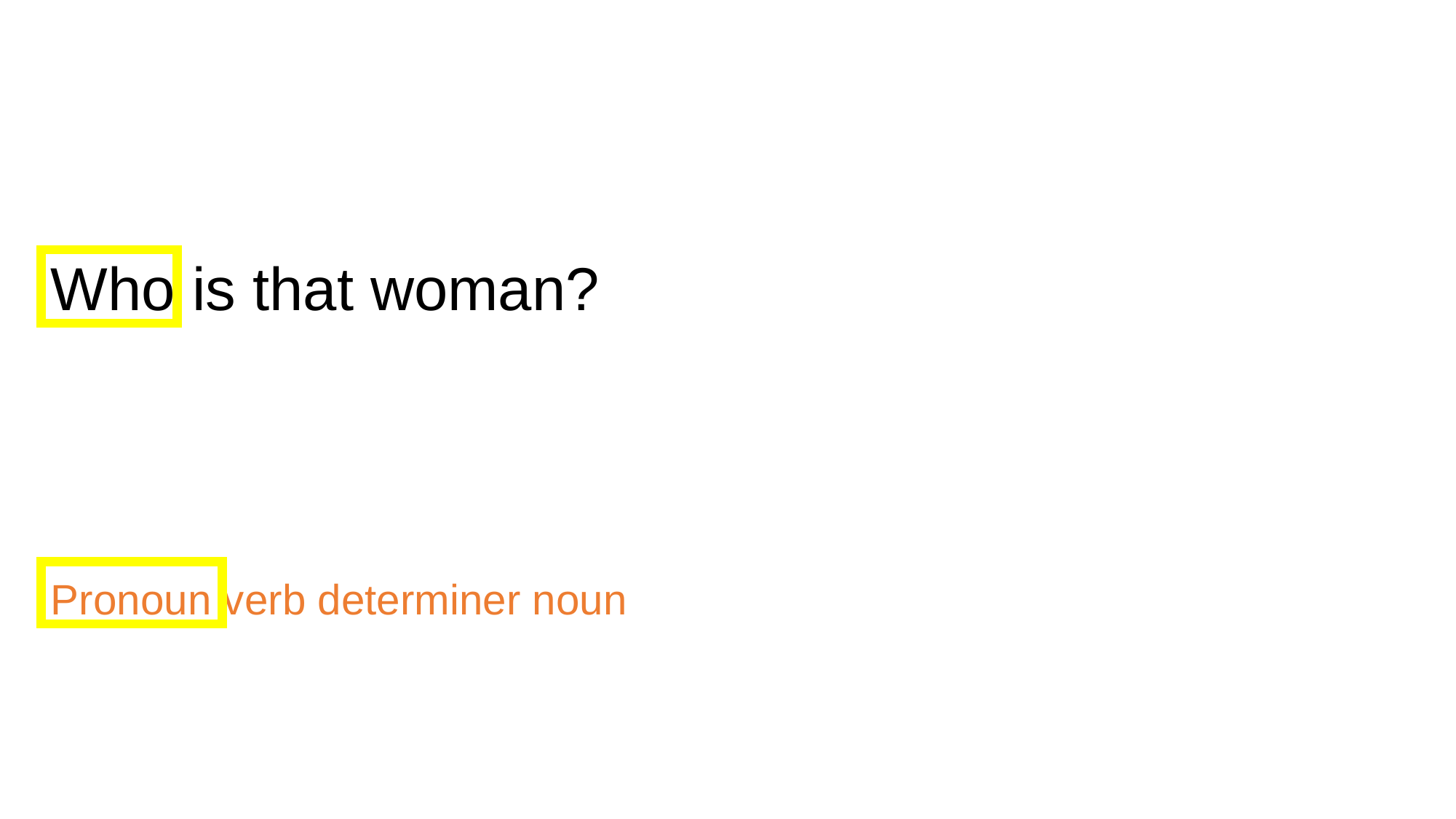

Who is that woman?

Pronoun verb determiner noun